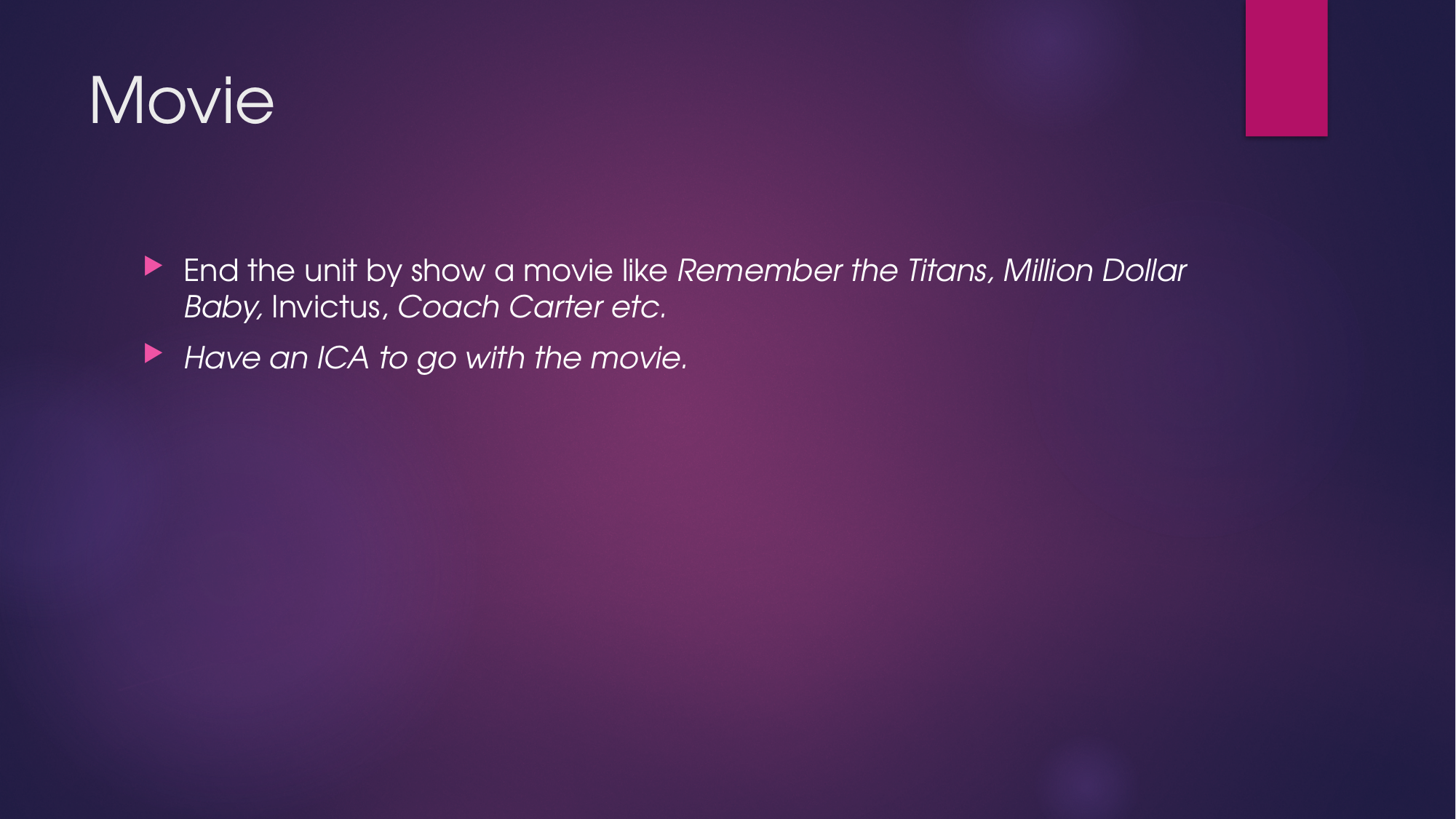

# Movie
End the unit by show a movie like Remember the Titans, Million Dollar Baby, Invictus, Coach Carter etc.
Have an ICA to go with the movie.